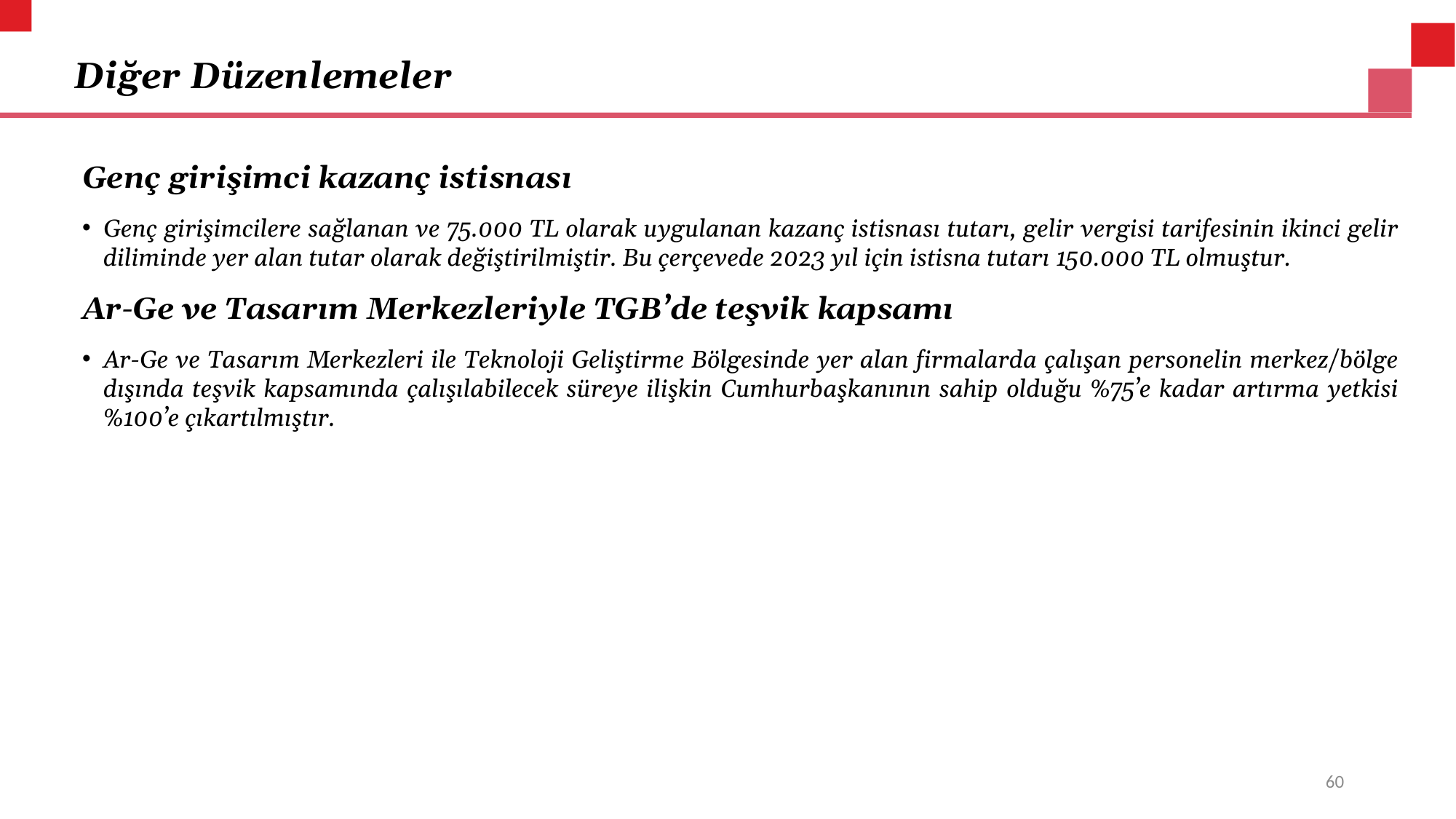

# Diğer Düzenlemeler

Genç girişimci kazanç istisnası
Genç girişimcilere sağlanan ve 75.000 TL olarak uygulanan kazanç istisnası tutarı, gelir vergisi tarifesinin ikinci gelir diliminde yer alan tutar olarak değiştirilmiştir. Bu çerçevede 2023 yıl için istisna tutarı 150.000 TL olmuştur.
Ar-Ge ve Tasarım Merkezleriyle TGB’de teşvik kapsamı
Ar-Ge ve Tasarım Merkezleri ile Teknoloji Geliştirme Bölgesinde yer alan firmalarda çalışan personelin merkez/bölge dışında teşvik kapsamında çalışılabilecek süreye ilişkin Cumhurbaşkanının sahip olduğu %75’e kadar artırma yetkisi %100’e çıkartılmıştır.

60